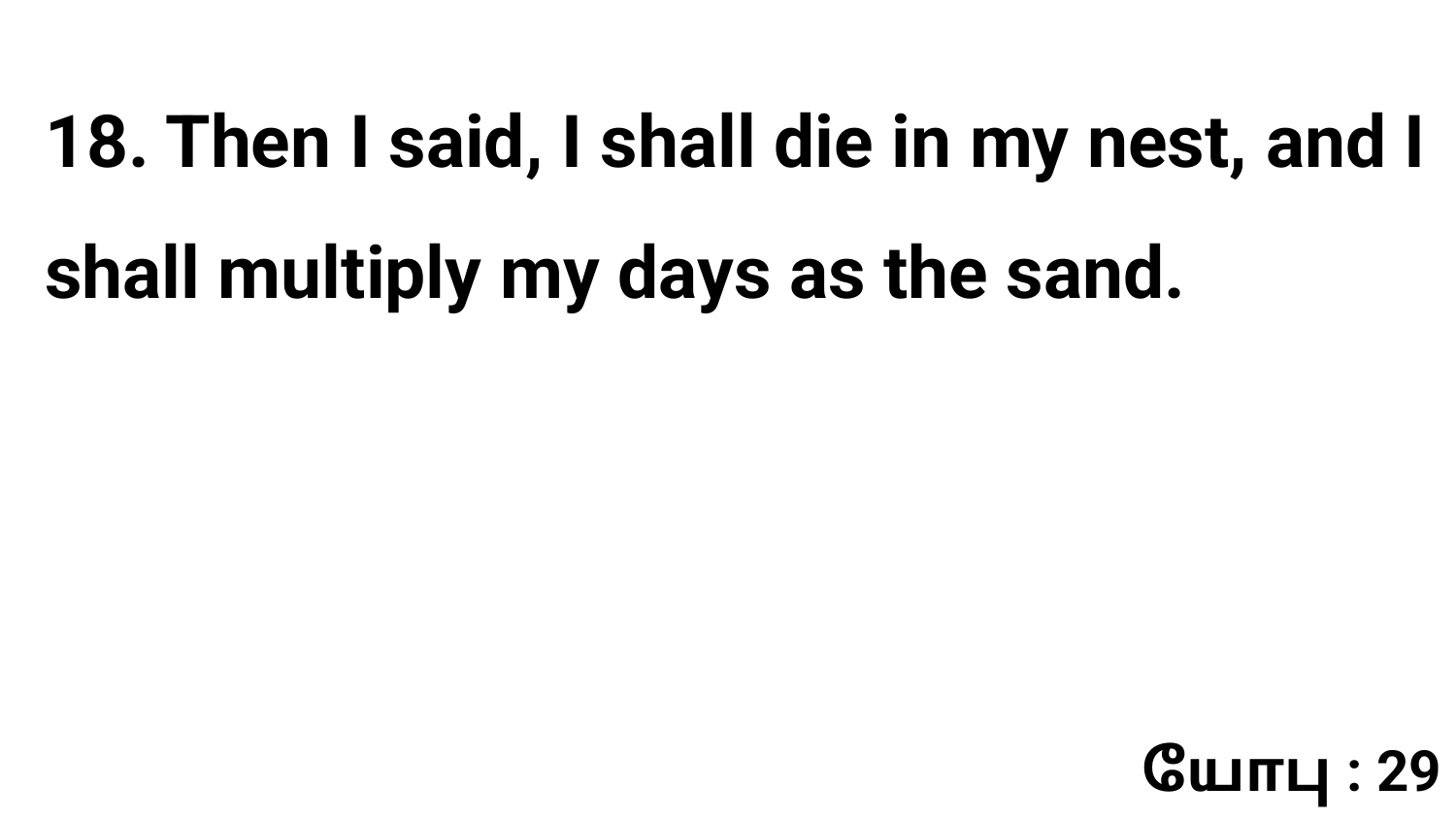

18. Then I said, I shall die in my nest, and I shall multiply my days as the sand.
யோபு : 29